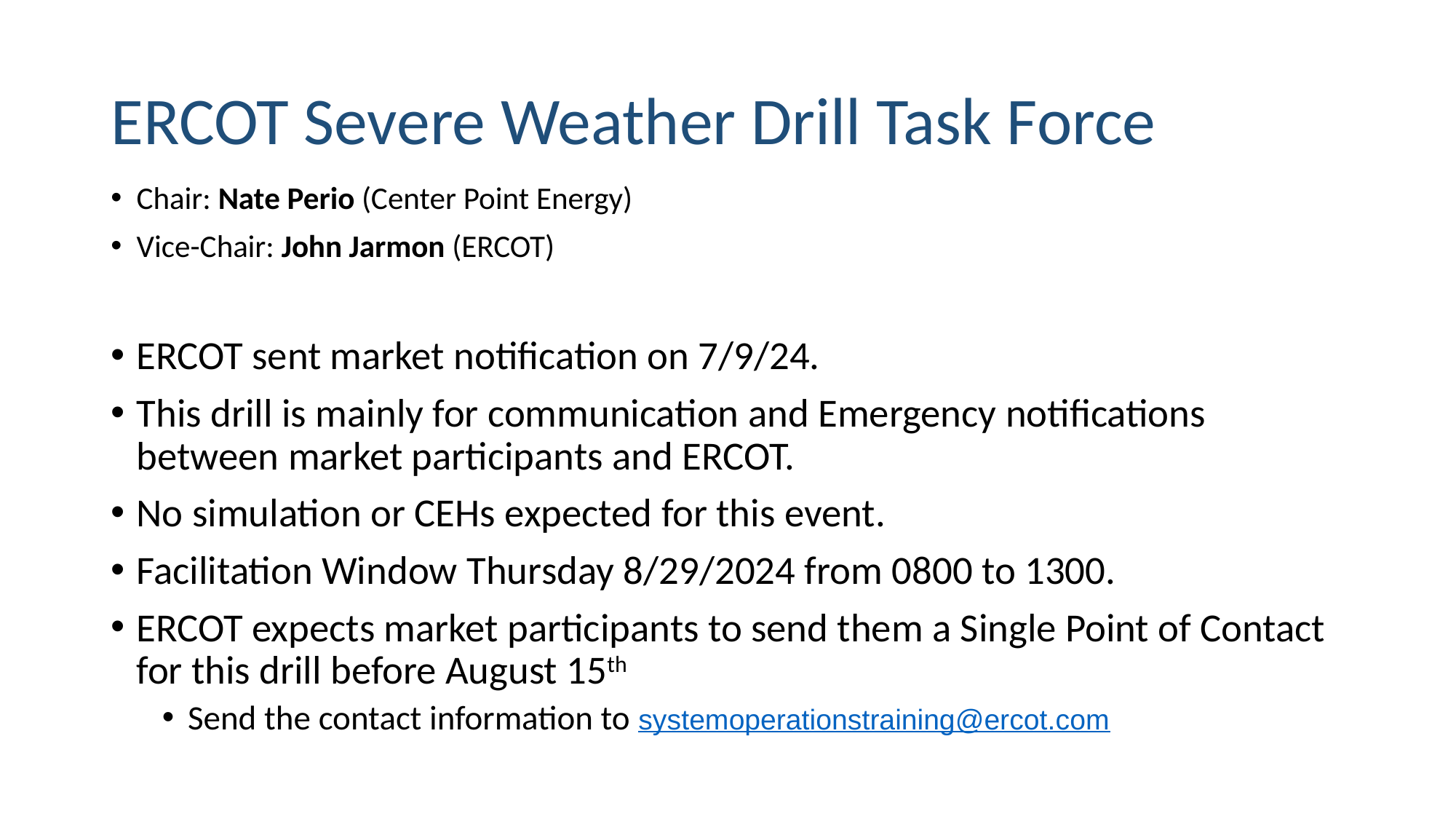

# ERCOT Severe Weather Drill Task Force
Chair: Nate Perio (Center Point Energy)
Vice-Chair: John Jarmon (ERCOT)

ERCOT sent market notification on 7/9/24.
This drill is mainly for communication and Emergency notifications between market participants and ERCOT.
No simulation or CEHs expected for this event.
Facilitation Window Thursday 8/29/2024 from 0800 to 1300.
ERCOT expects market participants to send them a Single Point of Contact for this drill before August 15th
Send the contact information to systemoperationstraining@ercot.com